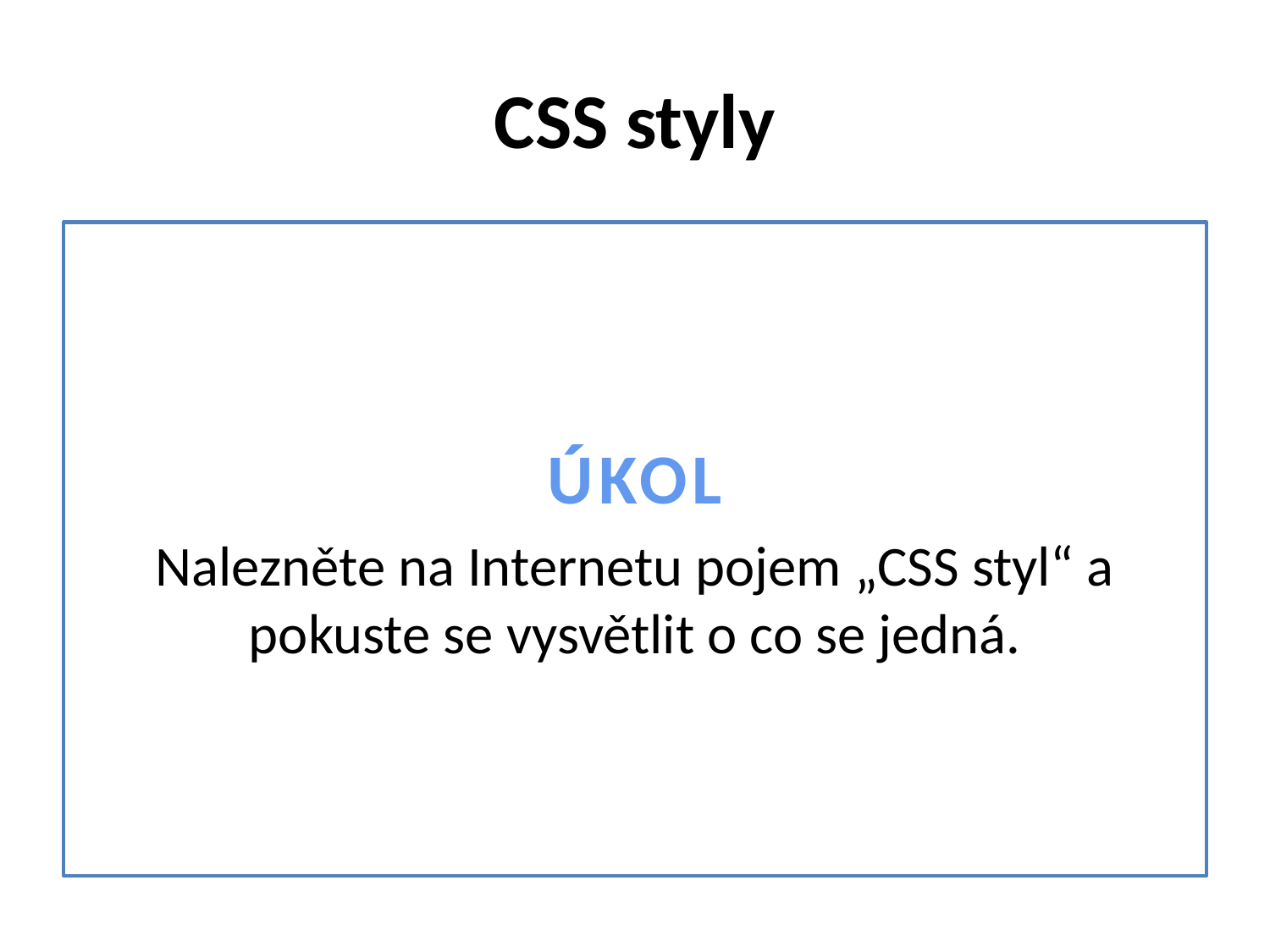

# CSS styly
ÚKOL
Nalezněte na Internetu pojem „CSS styl“ a pokuste se vysvětlit o co se jedná.